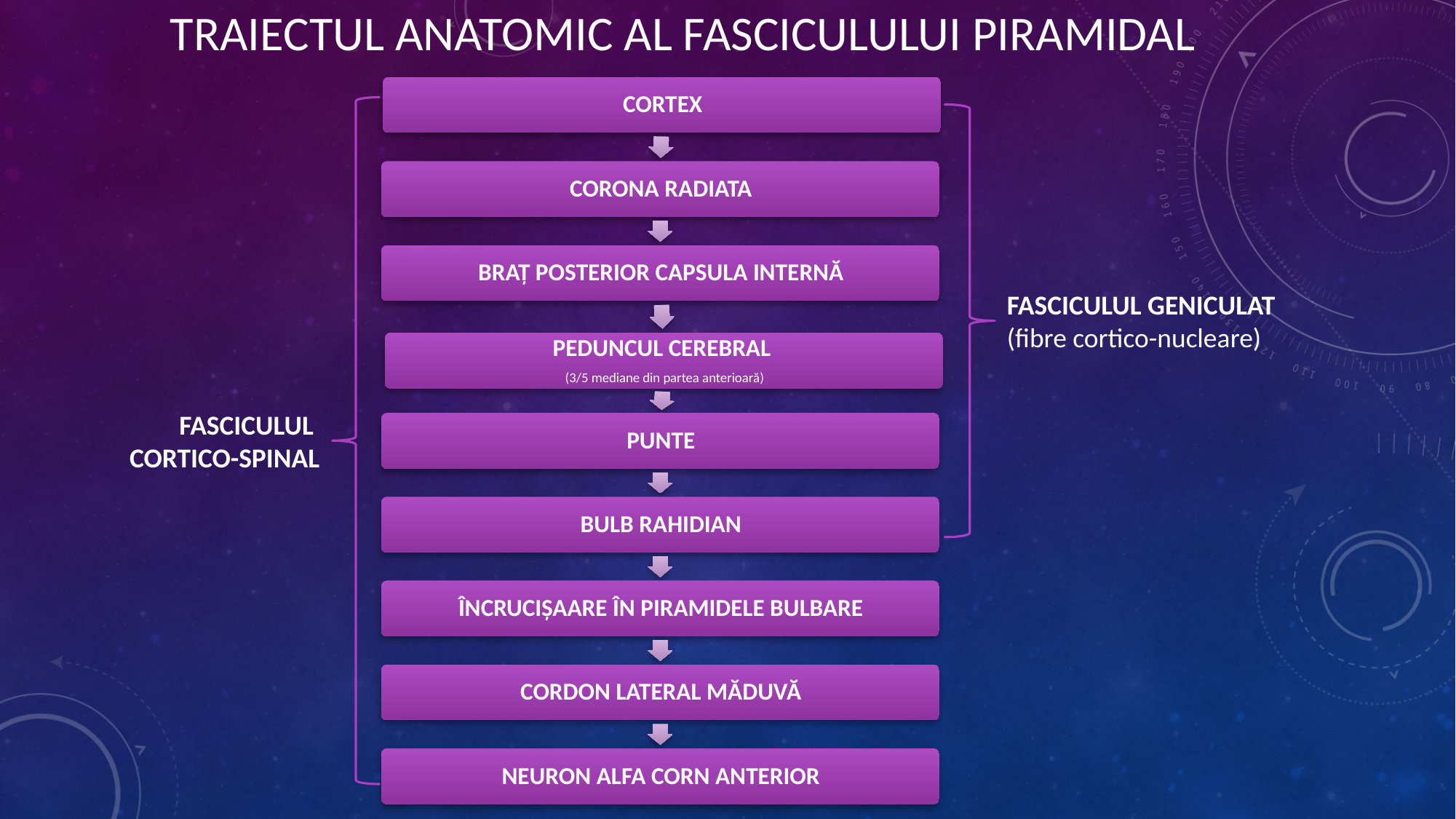

# Traiectul anatomic al fasciculului piramidal
CORTEX

CORONA RADIATA

BRAȚ POSTERIOR CAPSULA INTERNĂ

PEDUNCUL CEREBRAL
(3/5 mediane din partea anterioară)

PUNTE

BULB RAHIDIAN

ÎNCRUCIȘAARE ÎN PIRAMIDELE BULBARE

CORDON LATERAL MĂDUVĂ

NEURON ALFA CORN ANTERIOR

FASCICULUL GENICULAT
(fibre cortico-nucleare)
FASCICULUL
CORTICO-SPINAL